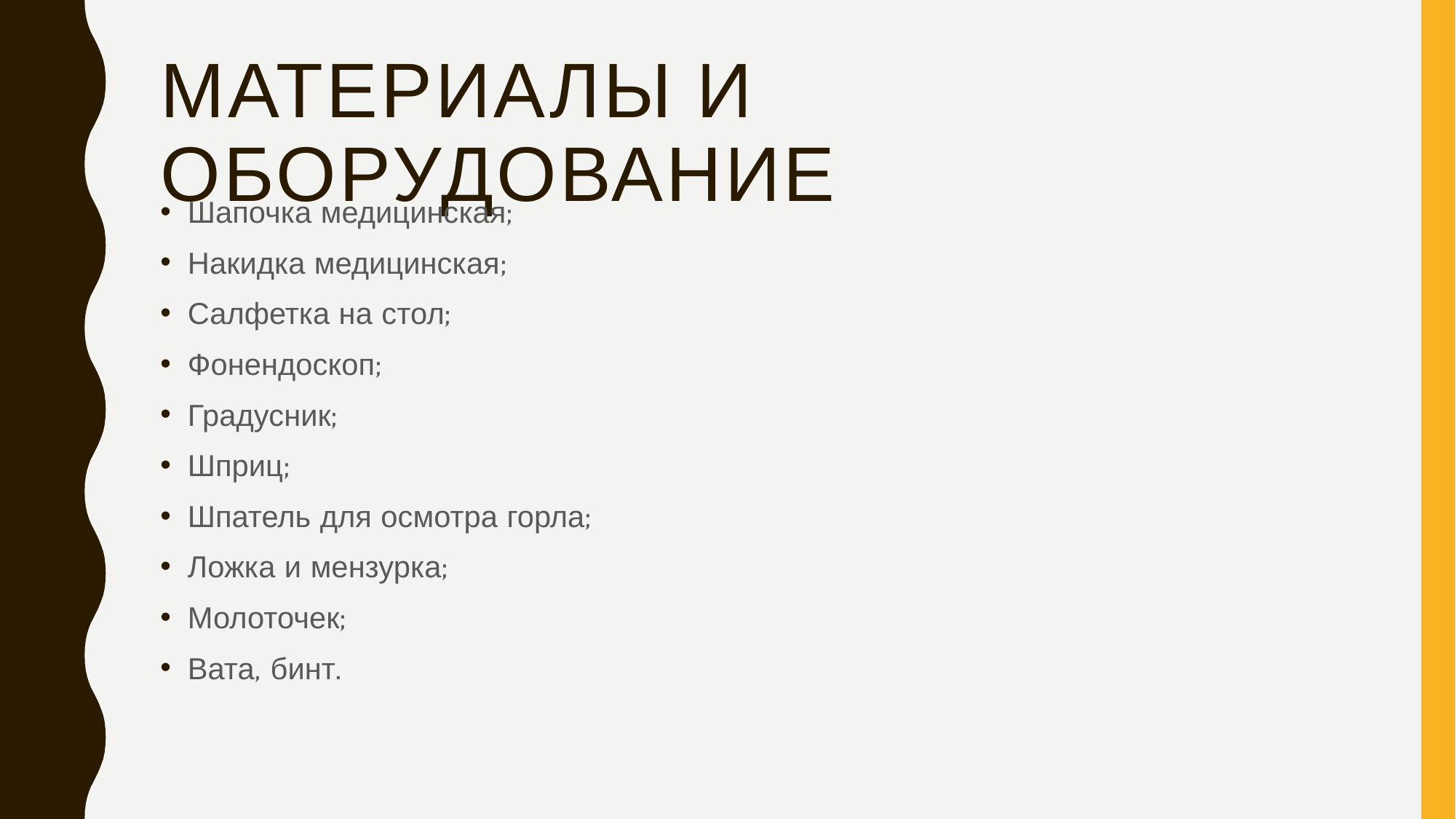

# Материалы и оборудование
Шапочка медицинская;
Накидка медицинская;
Салфетка на стол;
Фонендоскоп;
Градусник;
Шприц;
Шпатель для осмотра горла;
Ложка и мензурка;
Молоточек;
Вата, бинт.